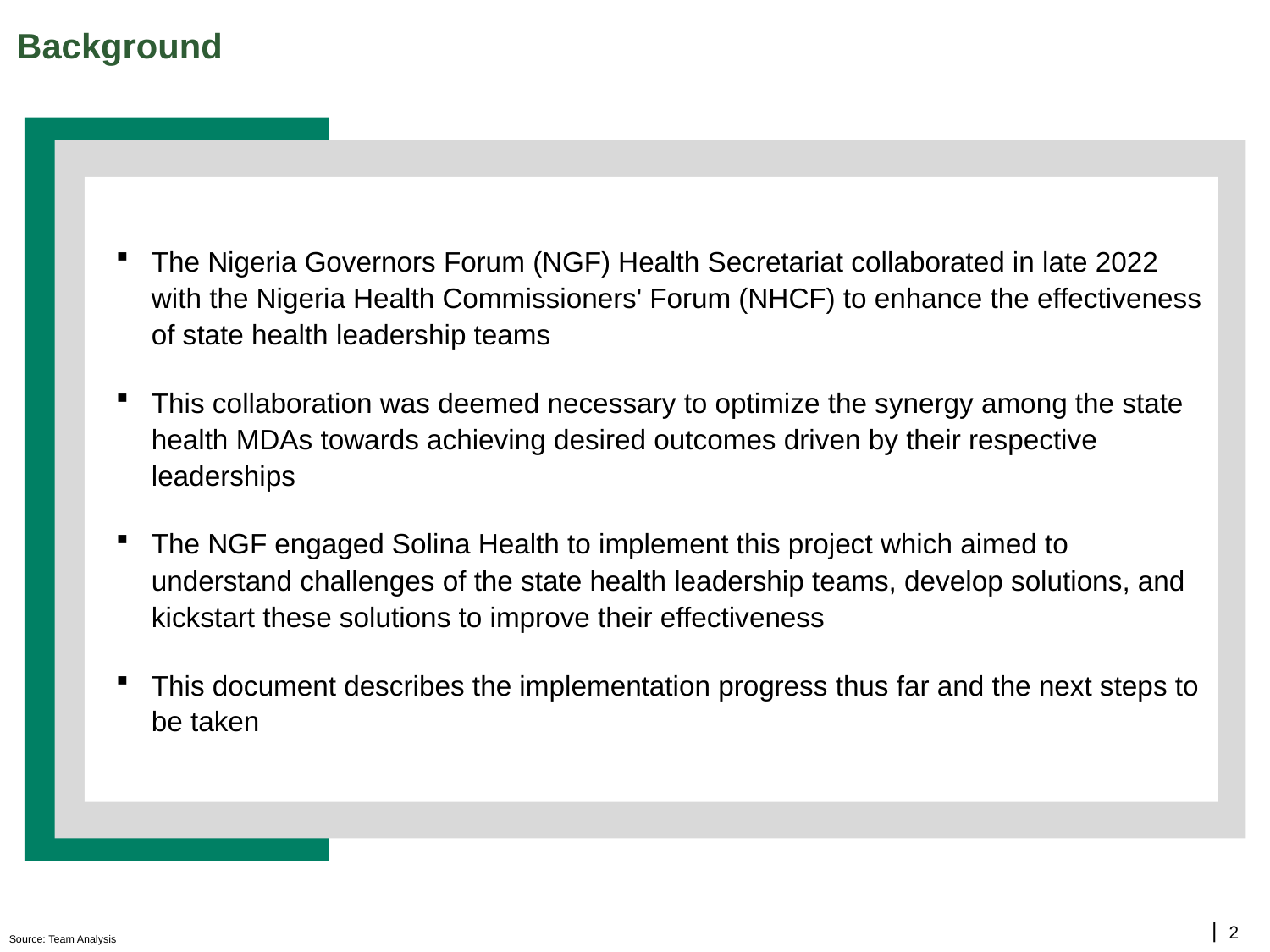

Background

The Nigeria Governors Forum (NGF) Health Secretariat collaborated in late 2022 with the Nigeria Health Commissioners' Forum (NHCF) to enhance the effectiveness of state health leadership teams
This collaboration was deemed necessary to optimize the synergy among the state health MDAs towards achieving desired outcomes driven by their respective leaderships
The NGF engaged Solina Health to implement this project which aimed to understand challenges of the state health leadership teams, develop solutions, and kickstart these solutions to improve their effectiveness
This document describes the implementation progress thus far and the next steps to be taken
Source: Team Analysis